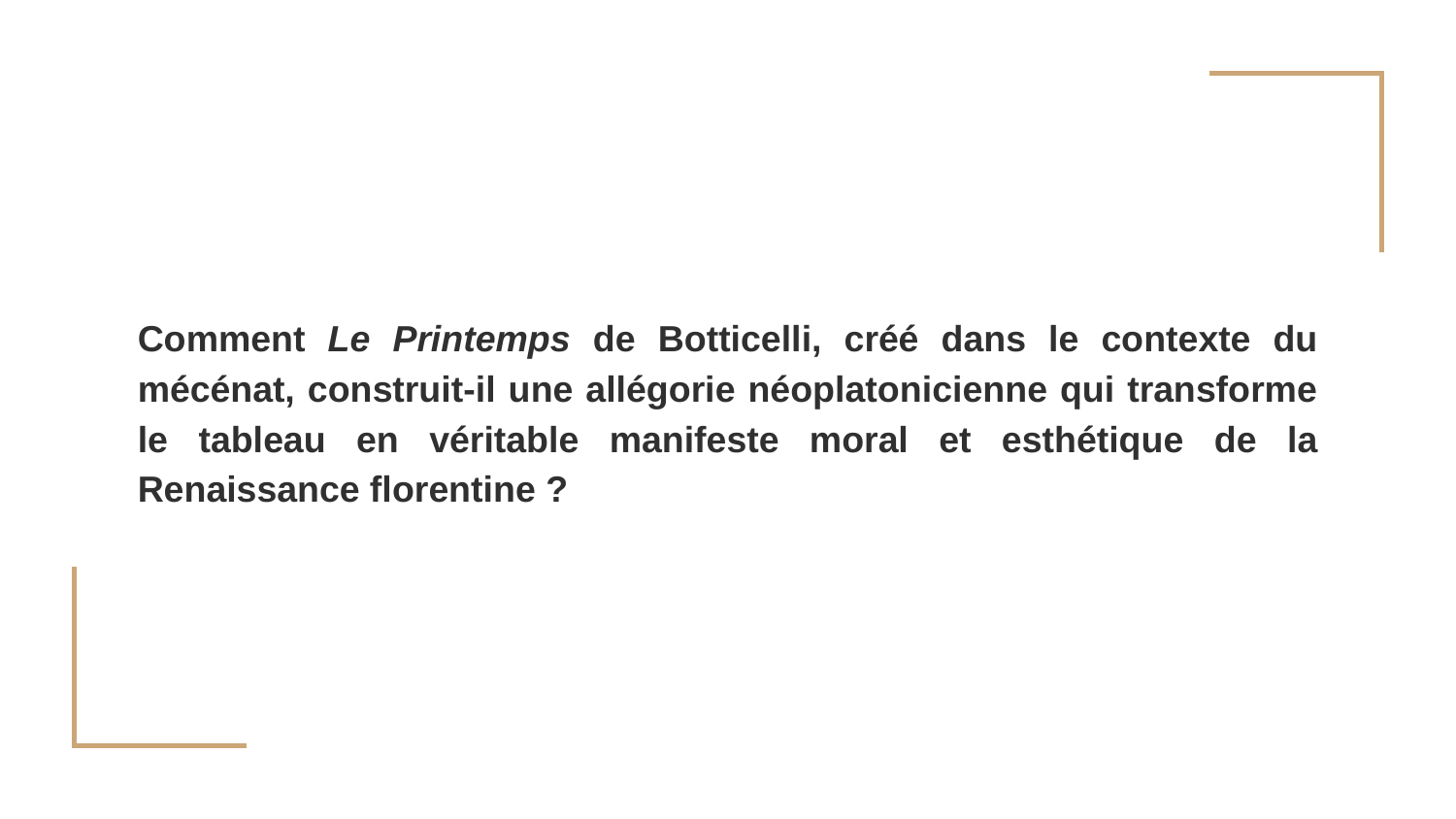

# Comment Le Printemps de Botticelli, créé dans le contexte du mécénat, construit-il une allégorie néoplatonicienne qui transforme le tableau en véritable manifeste moral et esthétique de la Renaissance florentine ?